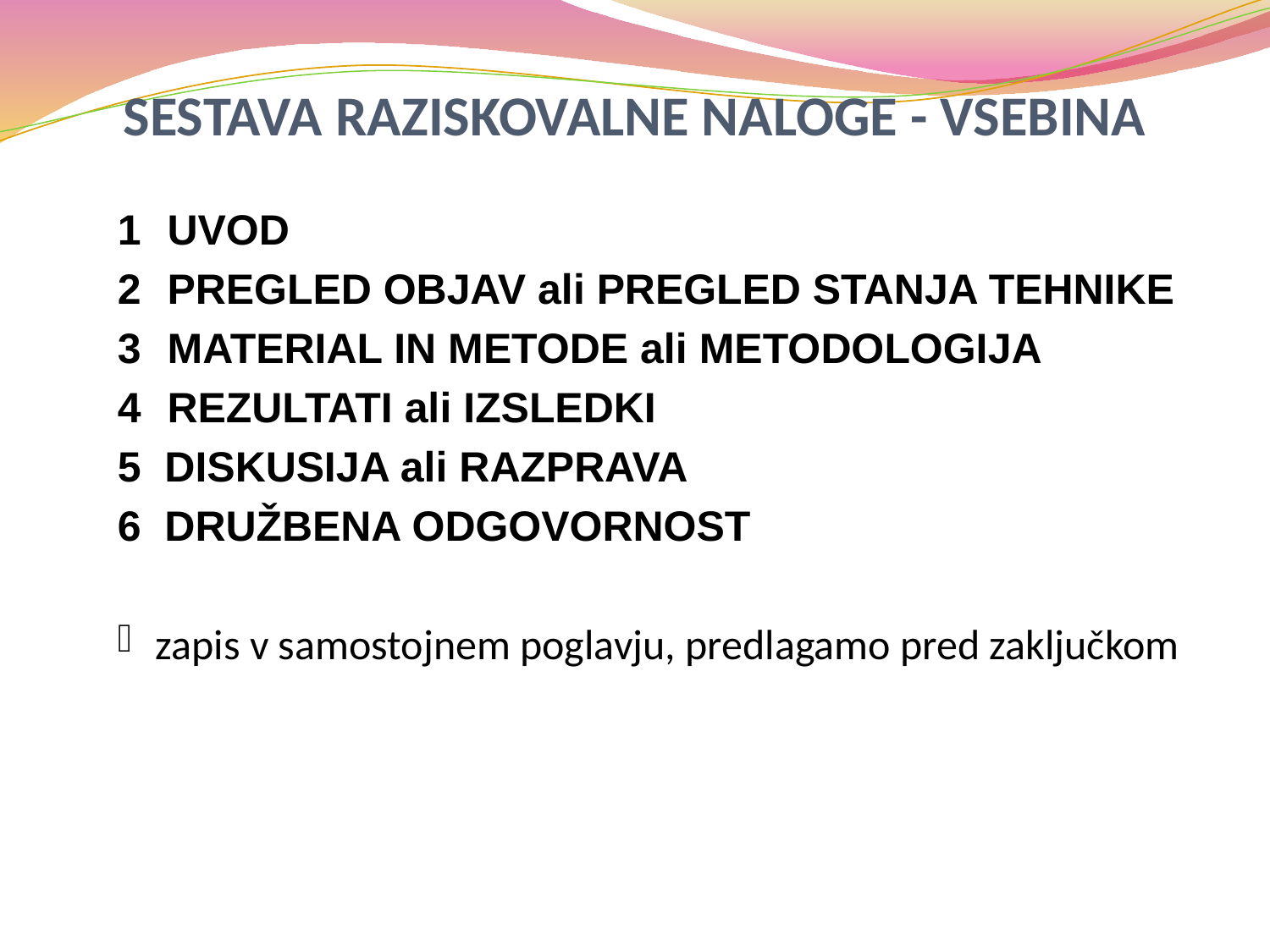

# SESTAVA RAZISKOVALNE NALOGE - VSEBINA
1 	 UVOD
2 	 PREGLED OBJAV ali PREGLED STANJA TEHNIKE
3 	 MATERIAL IN METODE ali METODOLOGIJA
4 	 REZULTATI ali IZSLEDKI
5  DISKUSIJA ali RAZPRAVA
6  DRUŽBENA ODGOVORNOST

zapis v samostojnem poglavju, predlagamo pred zaključkom